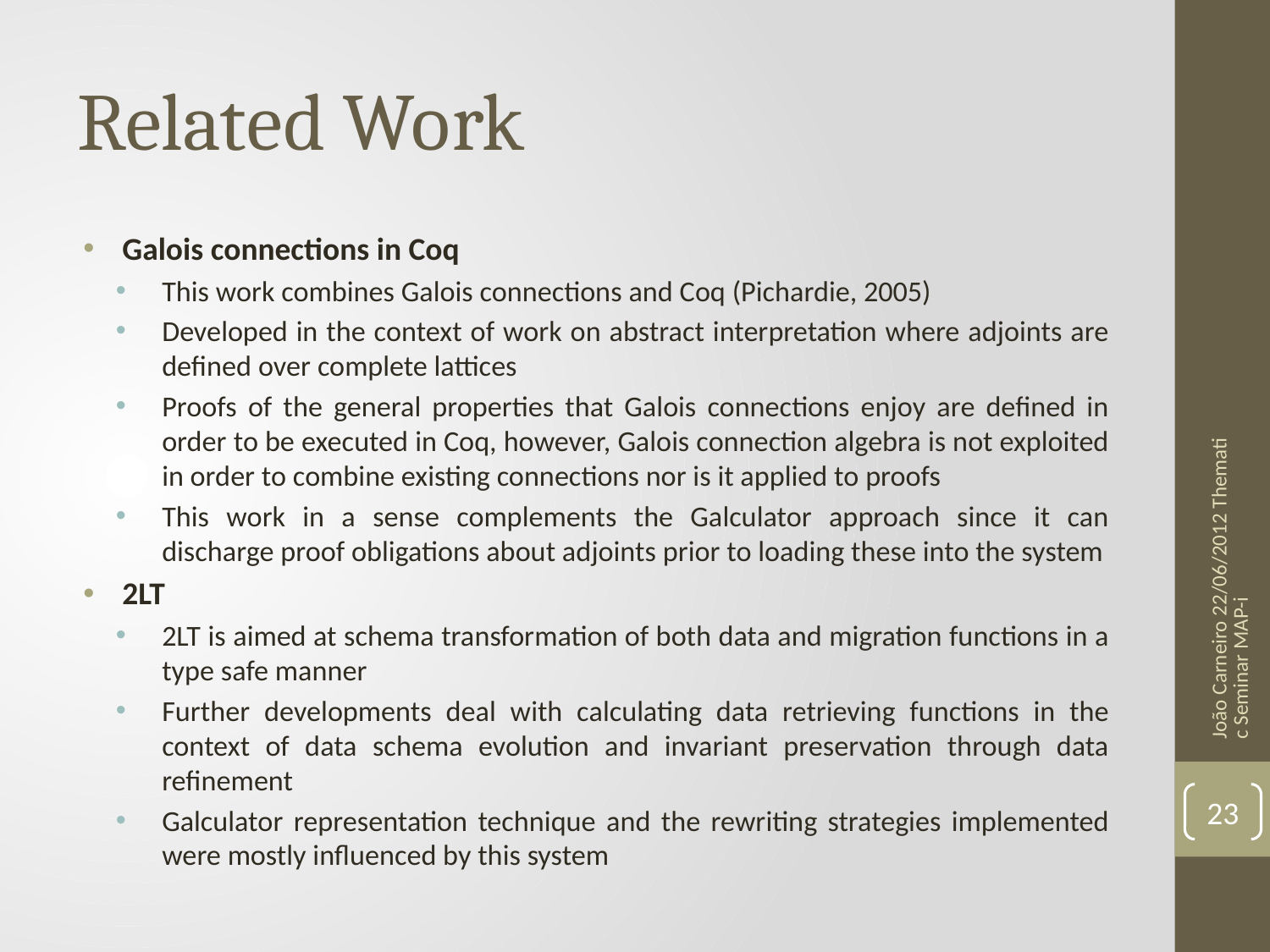

# Related Work
Galois connections in Coq
This work combines Galois connections and Coq (Pichardie, 2005)
Developed in the context of work on abstract interpretation where adjoints are defined over complete lattices
Proofs of the general properties that Galois connections enjoy are defined in order to be executed in Coq, however, Galois connection algebra is not exploited in order to combine existing connections nor is it applied to proofs
This work in a sense complements the Galculator approach since it can discharge proof obligations about adjoints prior to loading these into the system
2LT
2LT is aimed at schema transformation of both data and migration functions in a type safe manner
Further developments deal with calculating data retrieving functions in the context of data schema evolution and invariant preservation through data refinement
Galculator representation technique and the rewriting strategies implemented were mostly influenced by this system
João Carneiro 22/06/2012 Thematic Seminar MAP-i
23